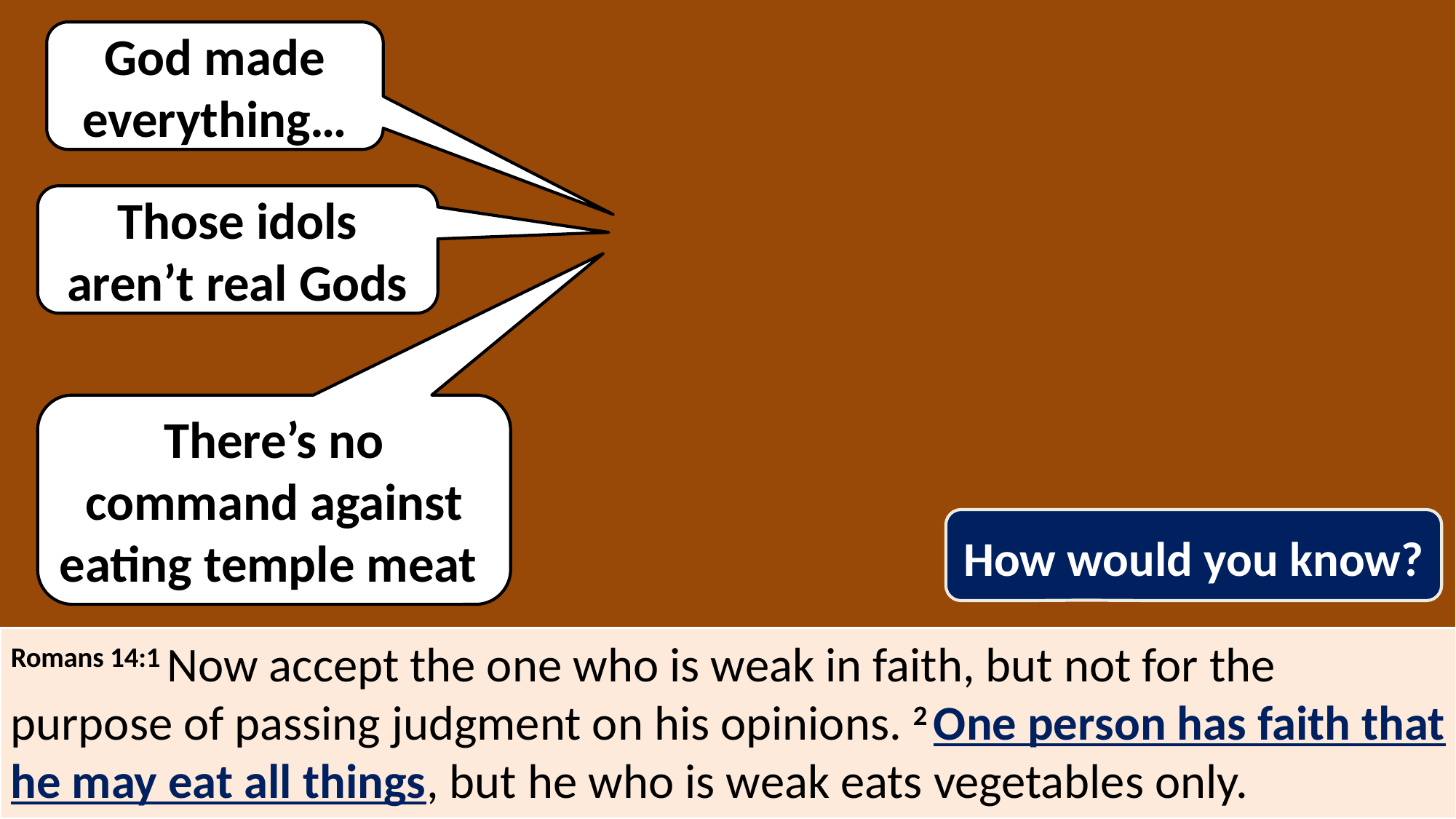

God made everything…
Those idols aren’t real Gods
There’s no command against eating temple meat
How would you know?
Romans 14:1 Now accept the one who is weak in faith, but not for the purpose of passing judgment on his opinions. 2 One person has faith that he may eat all things, but he who is weak eats vegetables only.